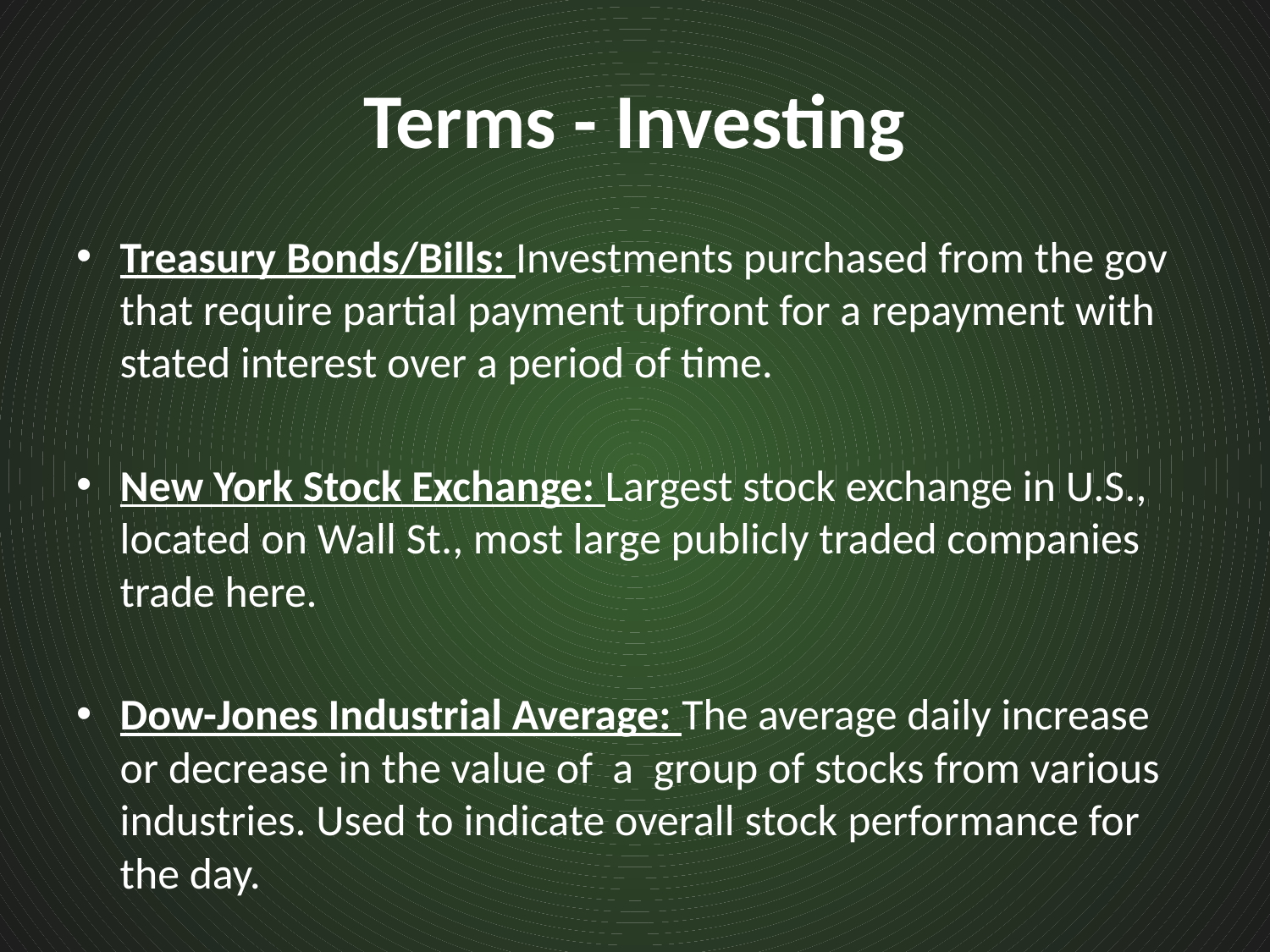

# Terms - Investing
Treasury Bonds/Bills: Investments purchased from the gov that require partial payment upfront for a repayment with stated interest over a period of time.

New York Stock Exchange: Largest stock exchange in U.S., located on Wall St., most large publicly traded companies trade here.

Dow-Jones Industrial Average: The average daily increase or decrease in the value of  a  group of stocks from various industries. Used to indicate overall stock performance for the day.